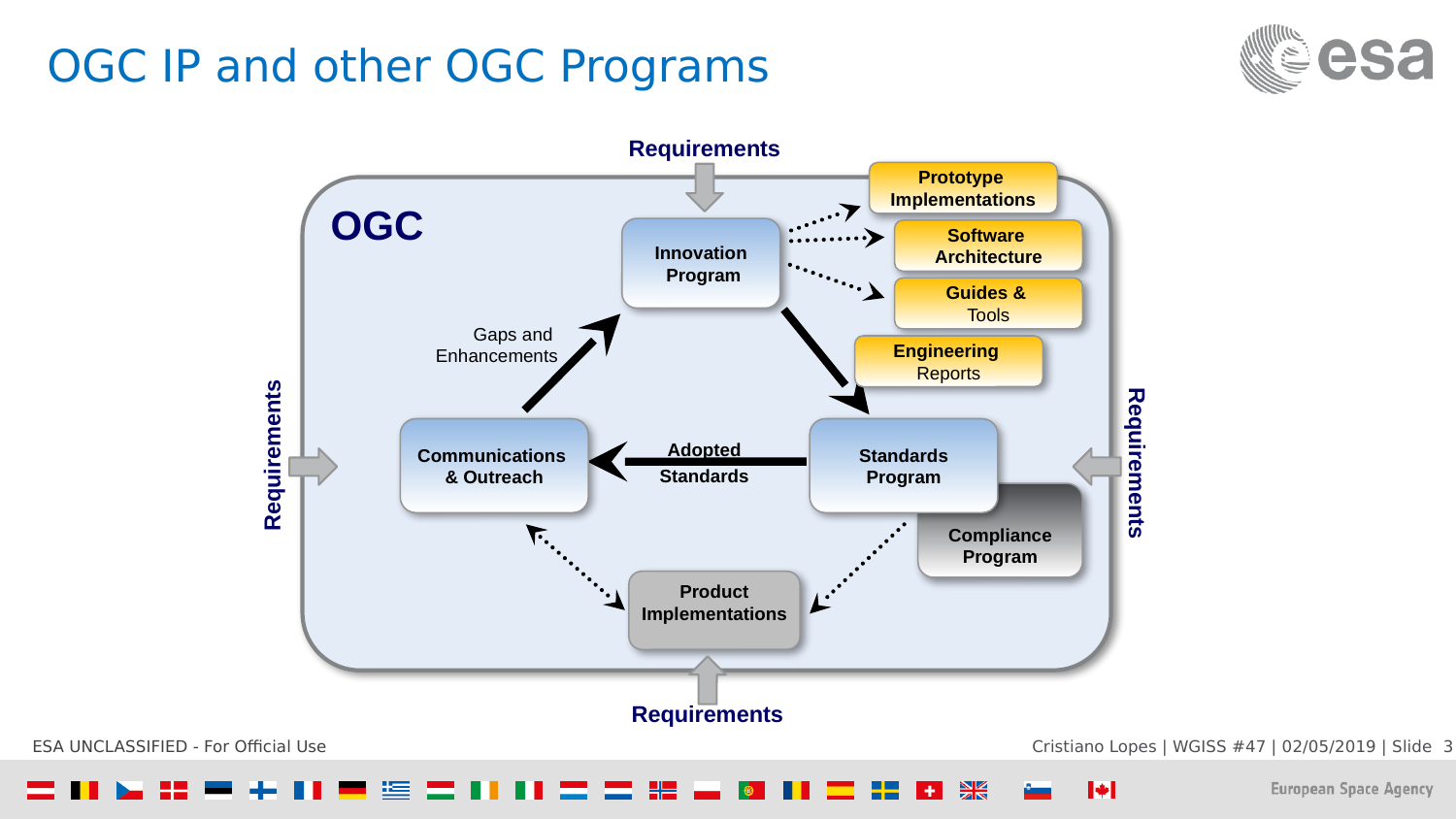

# OGC IP and other OGC Programs
Requirements
Prototype
Implementations

 OGC

Innovation
 Program
Software
Architecture

Guides &
Tools

Gaps and
Enhancements
Engineering
Reports
Requirements
Requirements
Communications
& Outreach
Standards
Program
Adopted Standards

Compliance Program

Product Implementations

Requirements